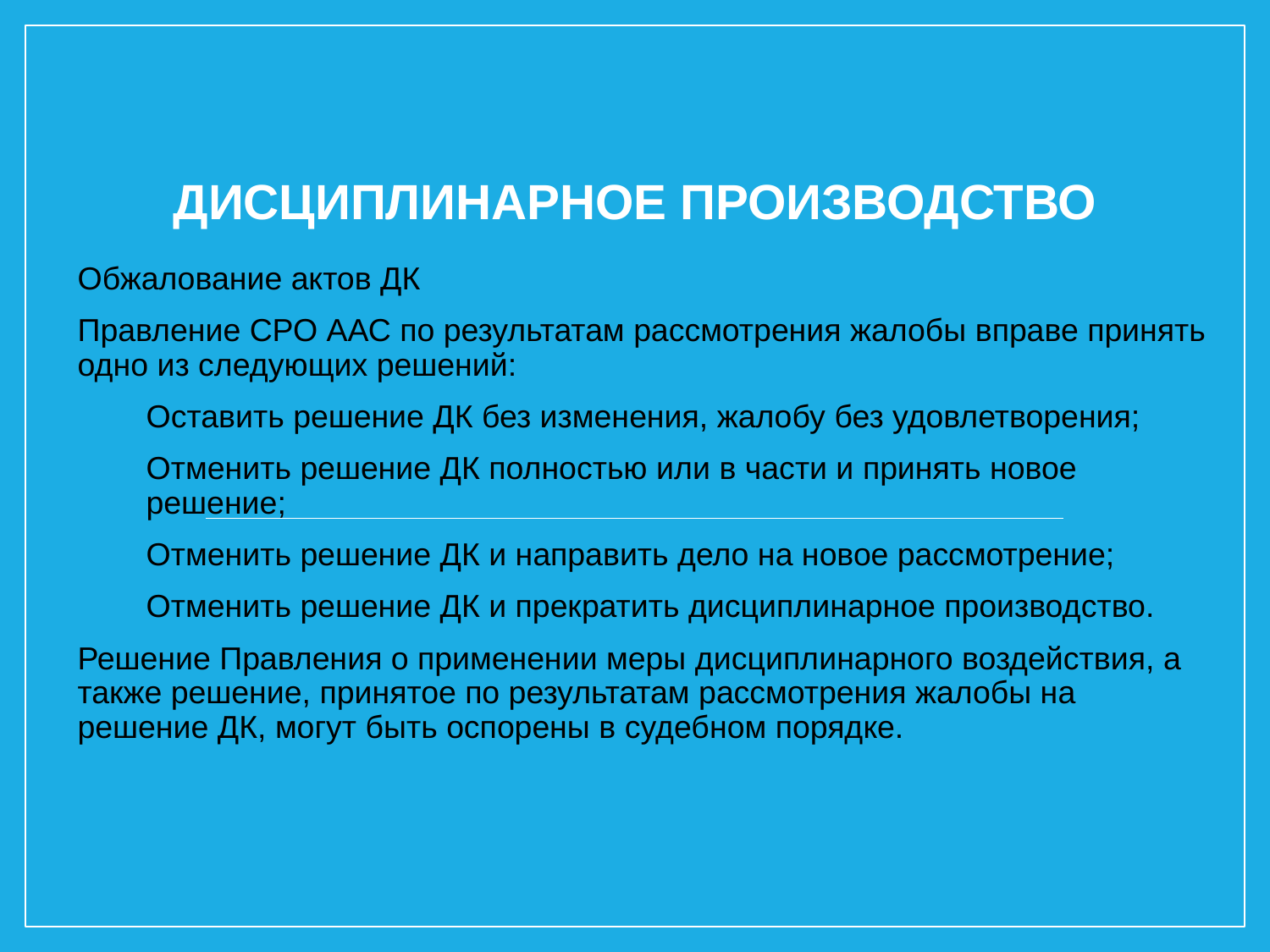

# Дисциплинарное производство
Обжалование актов ДК
Правление СРО ААС по результатам рассмотрения жалобы вправе принять одно из следующих решений:
Оставить решение ДК без изменения, жалобу без удовлетворения;
Отменить решение ДК полностью или в части и принять новое решение;
Отменить решение ДК и направить дело на новое рассмотрение;
Отменить решение ДК и прекратить дисциплинарное производство.
Решение Правления о применении меры дисциплинарного воздействия, а также решение, принятое по результатам рассмотрения жалобы на решение ДК, могут быть оспорены в судебном порядке.